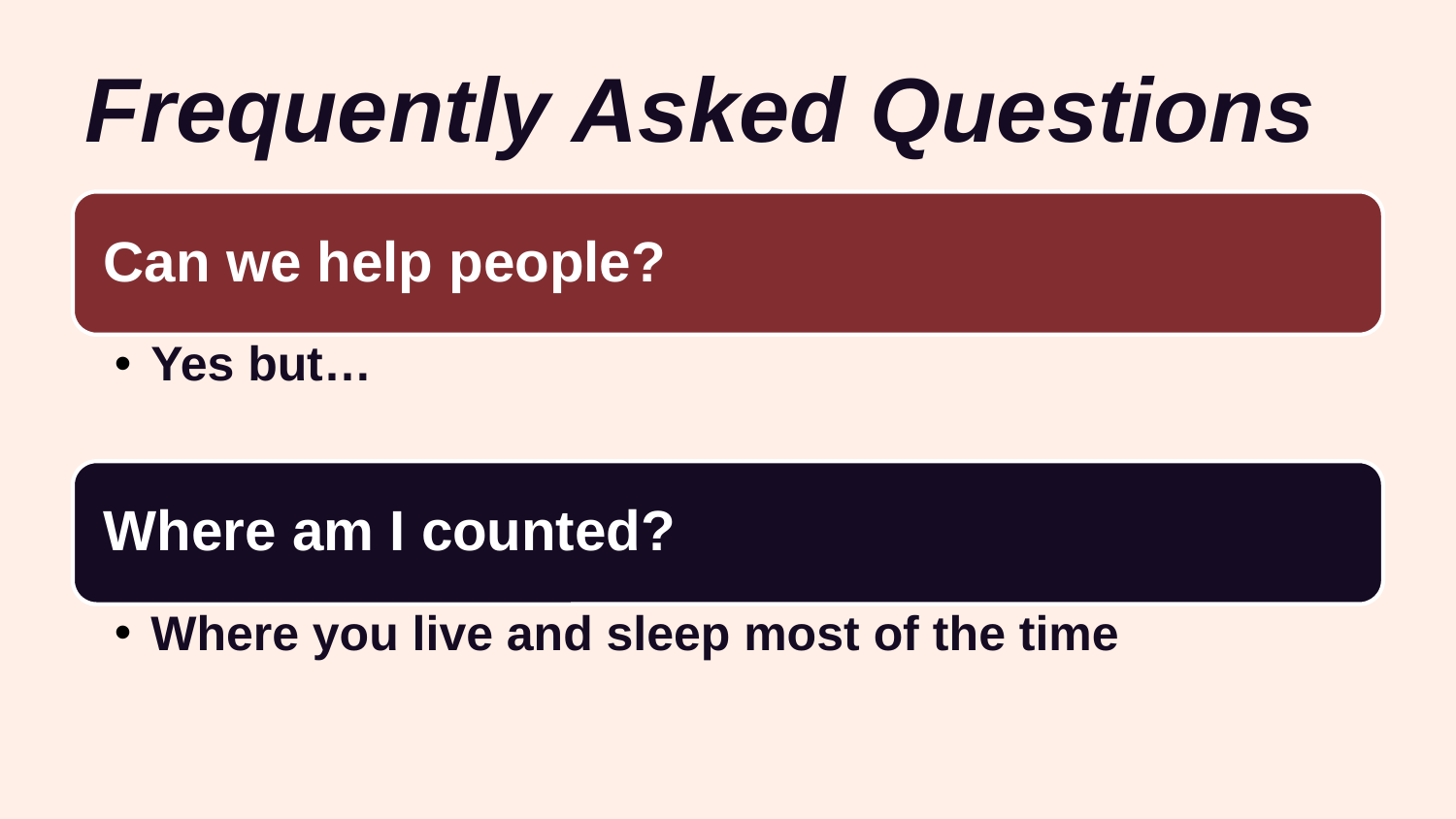

Frequently Asked Questions
Can we help people?
Yes but…
Where am I counted?
Where you live and sleep most of the time